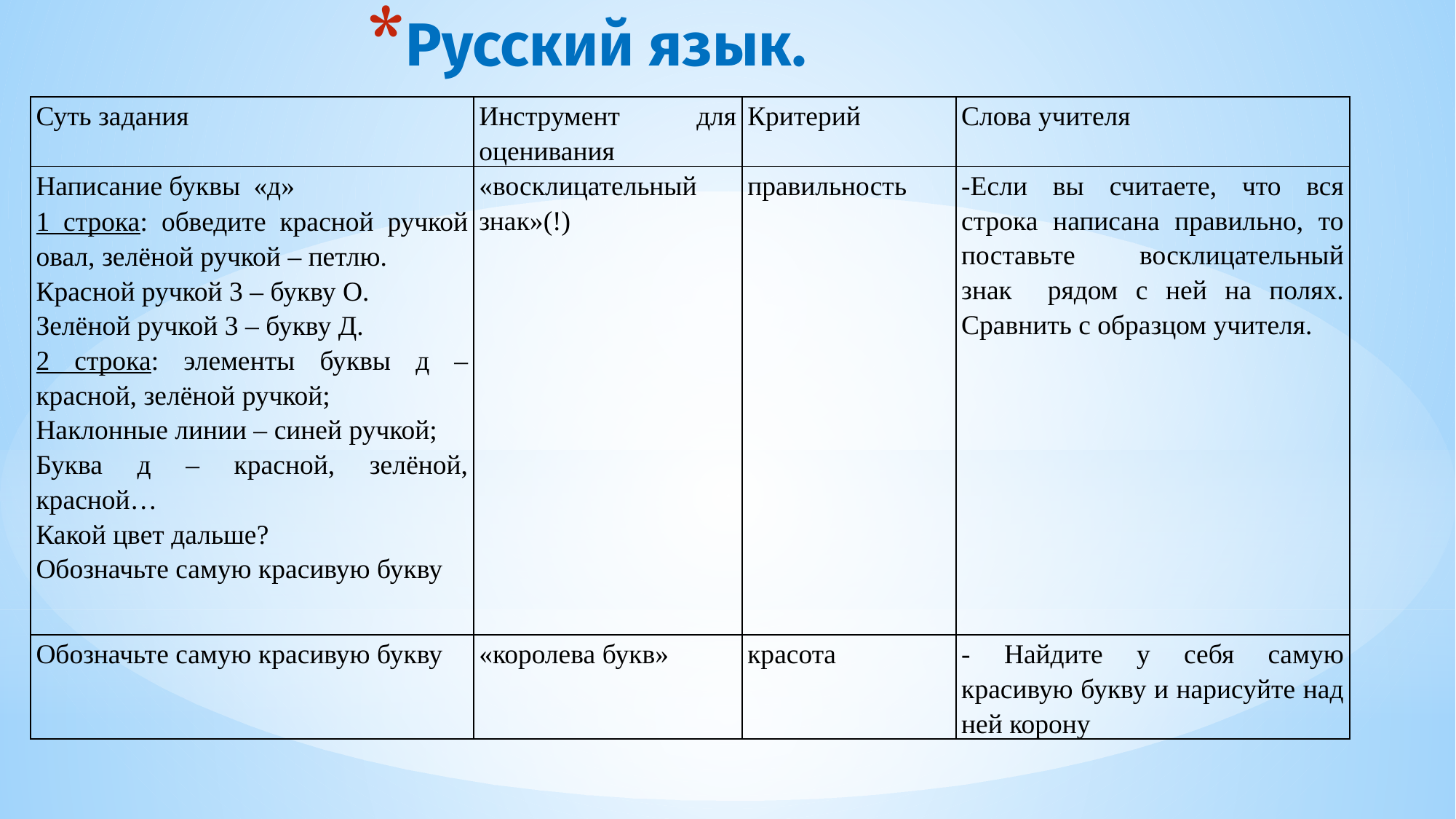

# Русский язык.
| Суть задания | Инструмент для оценивания | Критерий | Слова учителя |
| --- | --- | --- | --- |
| Написание буквы «д» 1 строка: обведите красной ручкой овал, зелёной ручкой – петлю. Красной ручкой 3 – букву О. Зелёной ручкой 3 – букву Д. 2 строка: элементы буквы д – красной, зелёной ручкой; Наклонные линии – синей ручкой; Буква д – красной, зелёной, красной… Какой цвет дальше? Обозначьте самую красивую букву | «восклицательный знак»(!) | правильность | -Если вы считаете, что вся строка написана правильно, то поставьте восклицательный знак рядом с ней на полях. Сравнить с образцом учителя. |
| Обозначьте самую красивую букву | «королева букв» | красота | - Найдите у себя самую красивую букву и нарисуйте над ней корону |